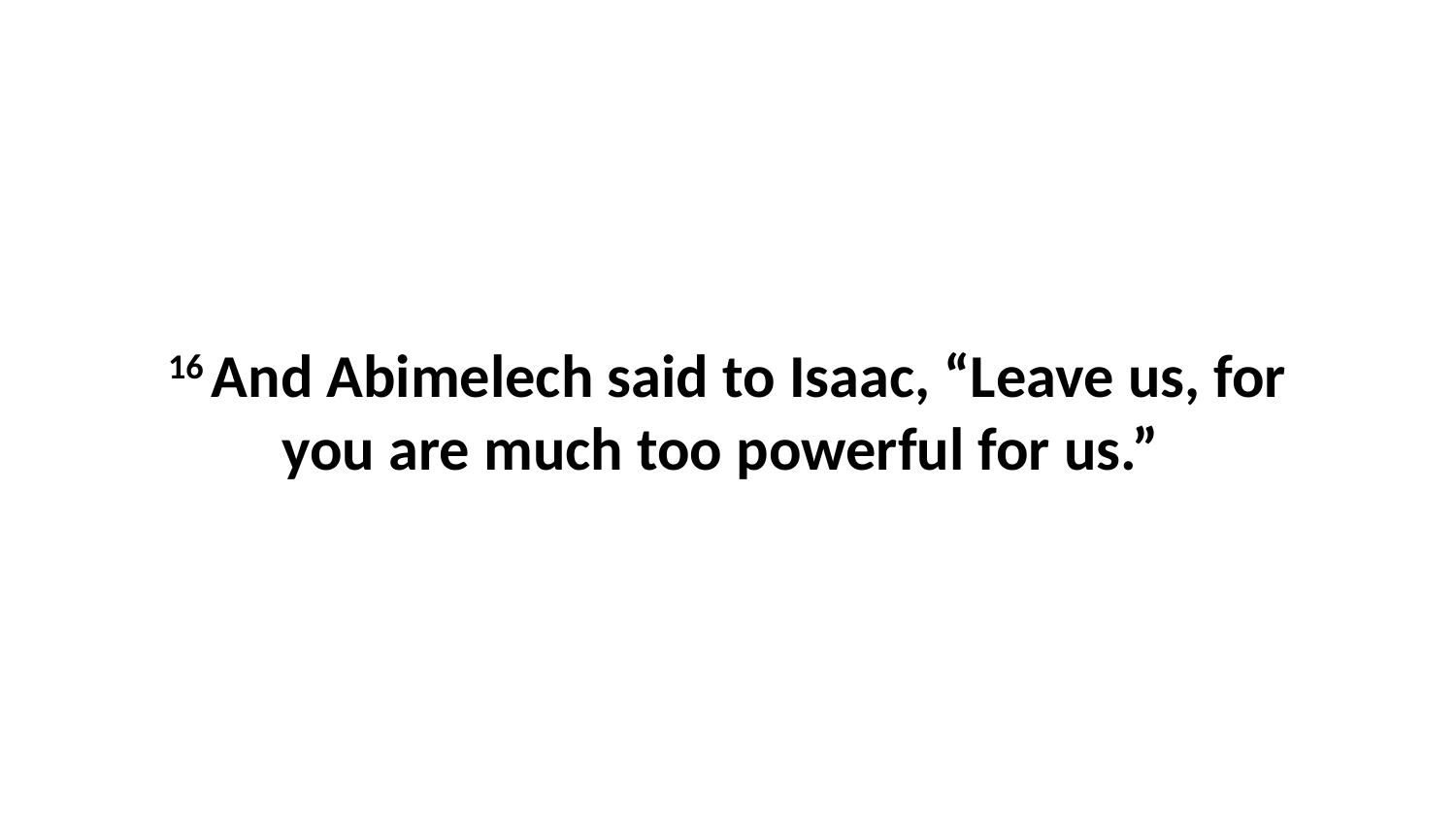

16 And Abimelech said to Isaac, “Leave us, for you are much too powerful for us.”